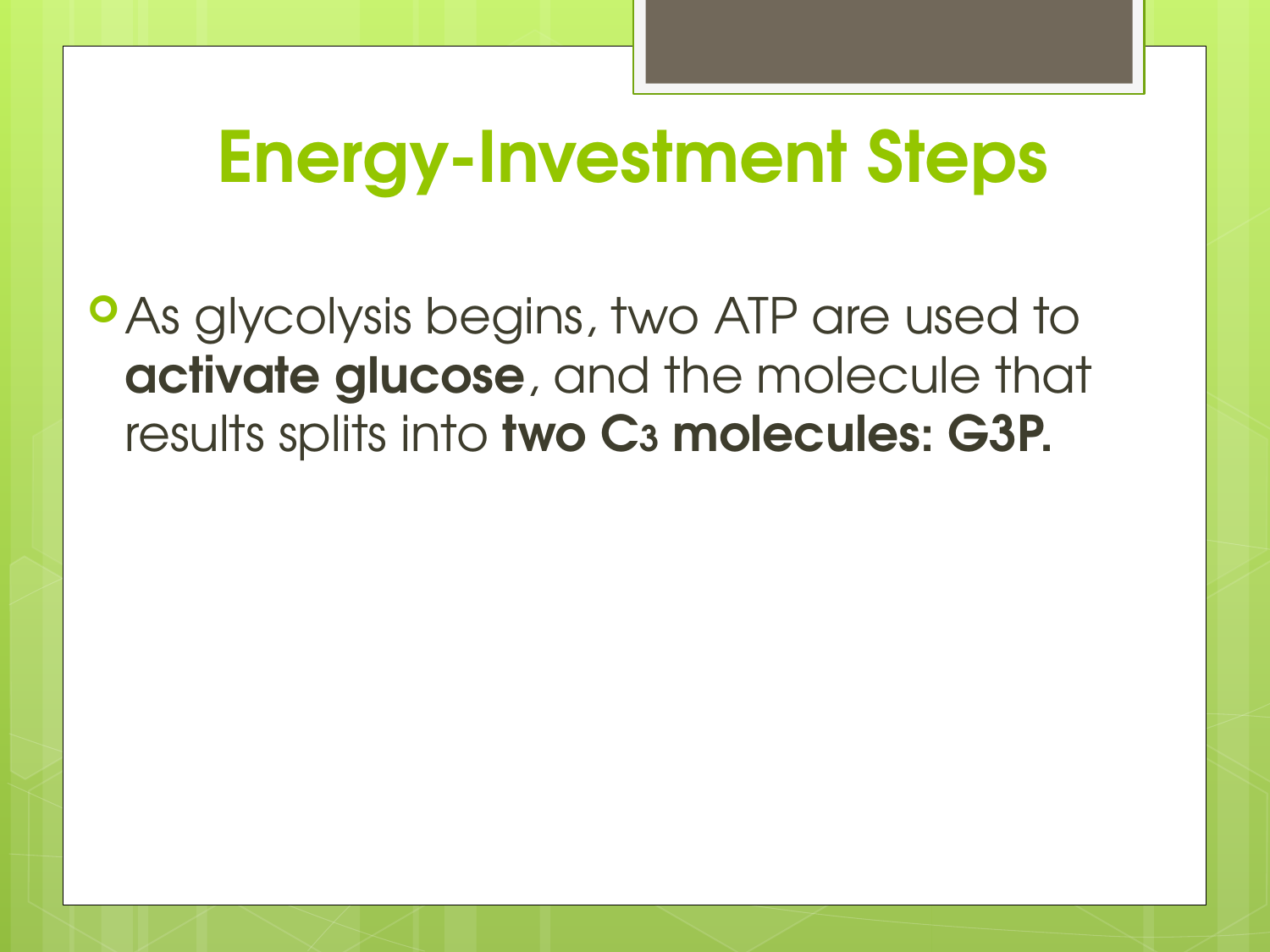

# Energy-Investment Steps
As glycolysis begins, two ATP are used to activate glucose, and the molecule that results splits into two C3 molecules: G3P.